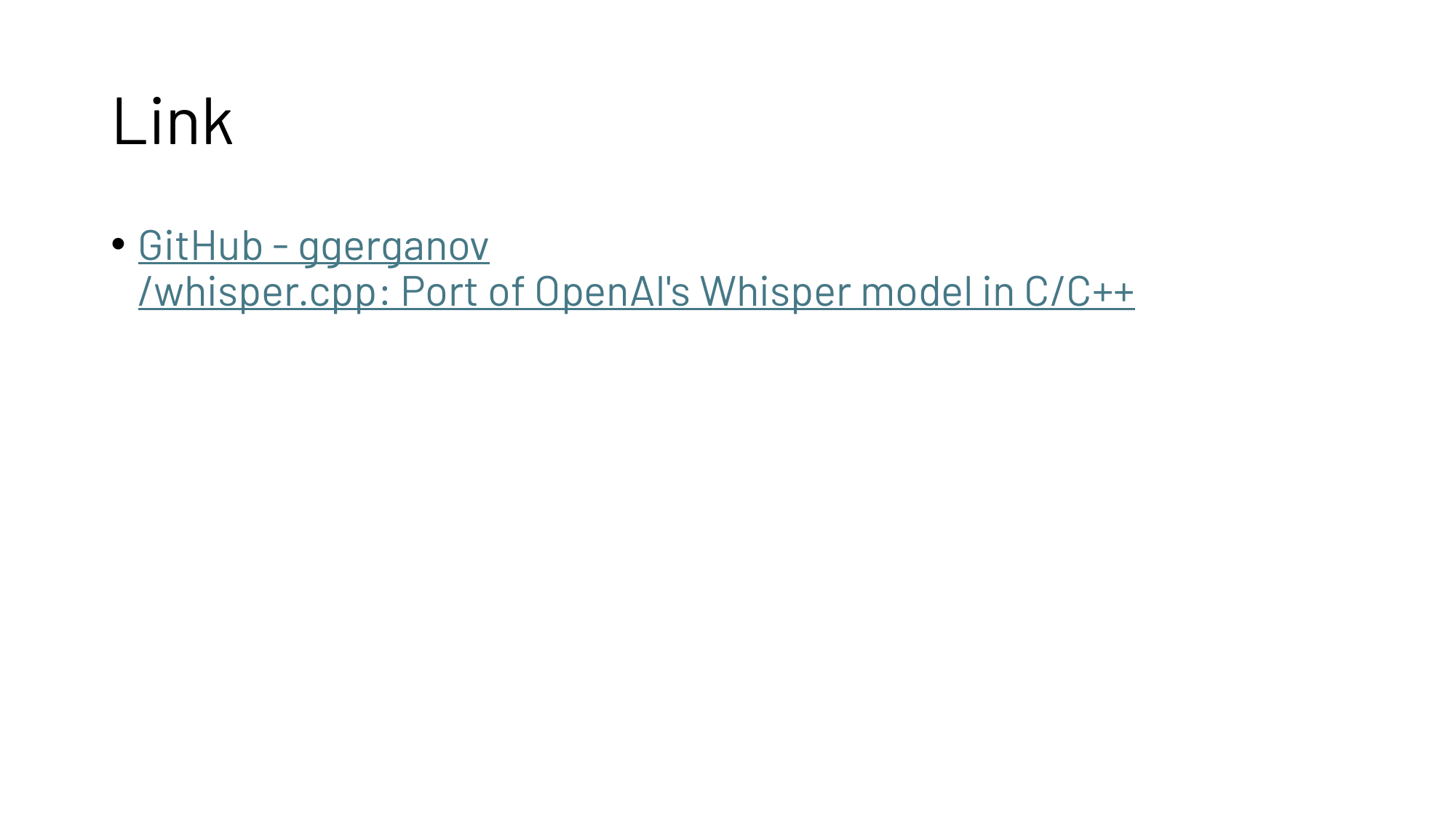

# Link
GitHub - ggerganov/whisper.cpp: Port of OpenAI's Whisper model in C/C++